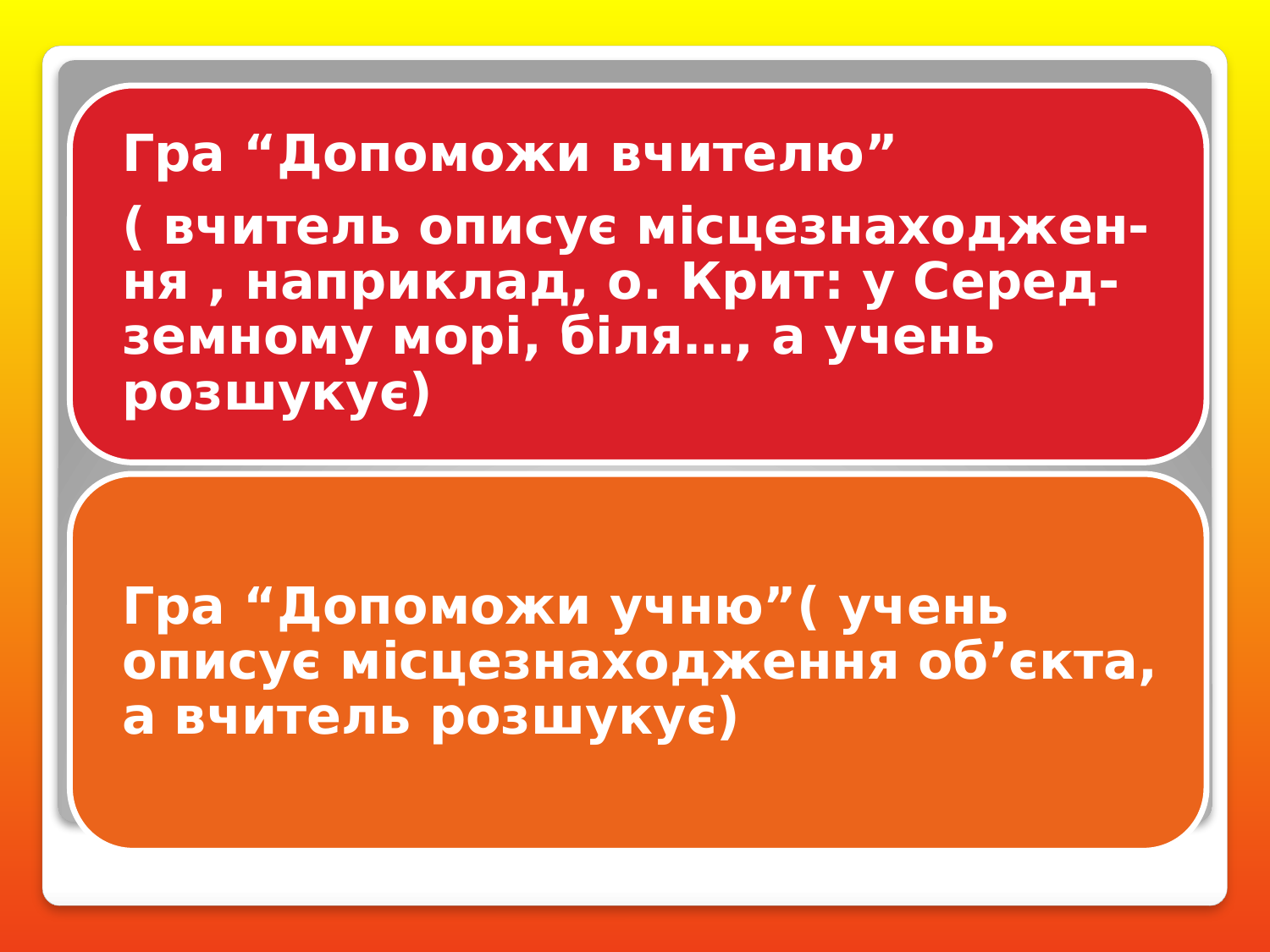

Гра “Допоможи вчителю”
( вчитель описує місцезнаходжен- ня , наприклад, о. Крит: у Серед- земному морі, біля…, а учень розшукує)
Гра “Допоможи учню”( учень описує місцезнаходження об’єкта, а вчитель розшукує)
#